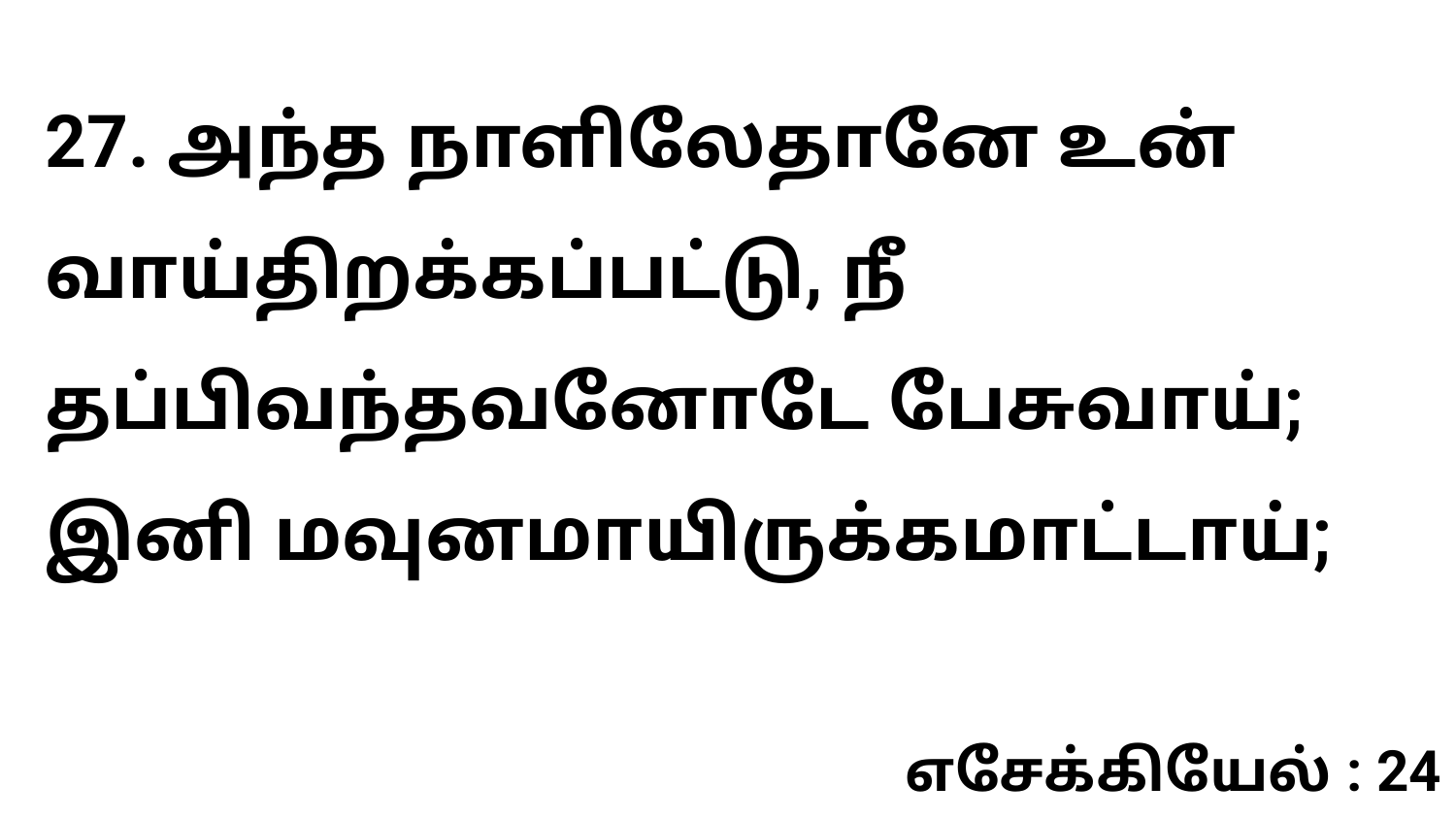

27. அந்த நாளிலேதானே உன் வாய்திறக்கப்பட்டு, நீ தப்பிவந்தவனோடே பேசுவாய்; இனி மவுனமாயிருக்கமாட்டாய்;
எசேக்கியேல் : 24